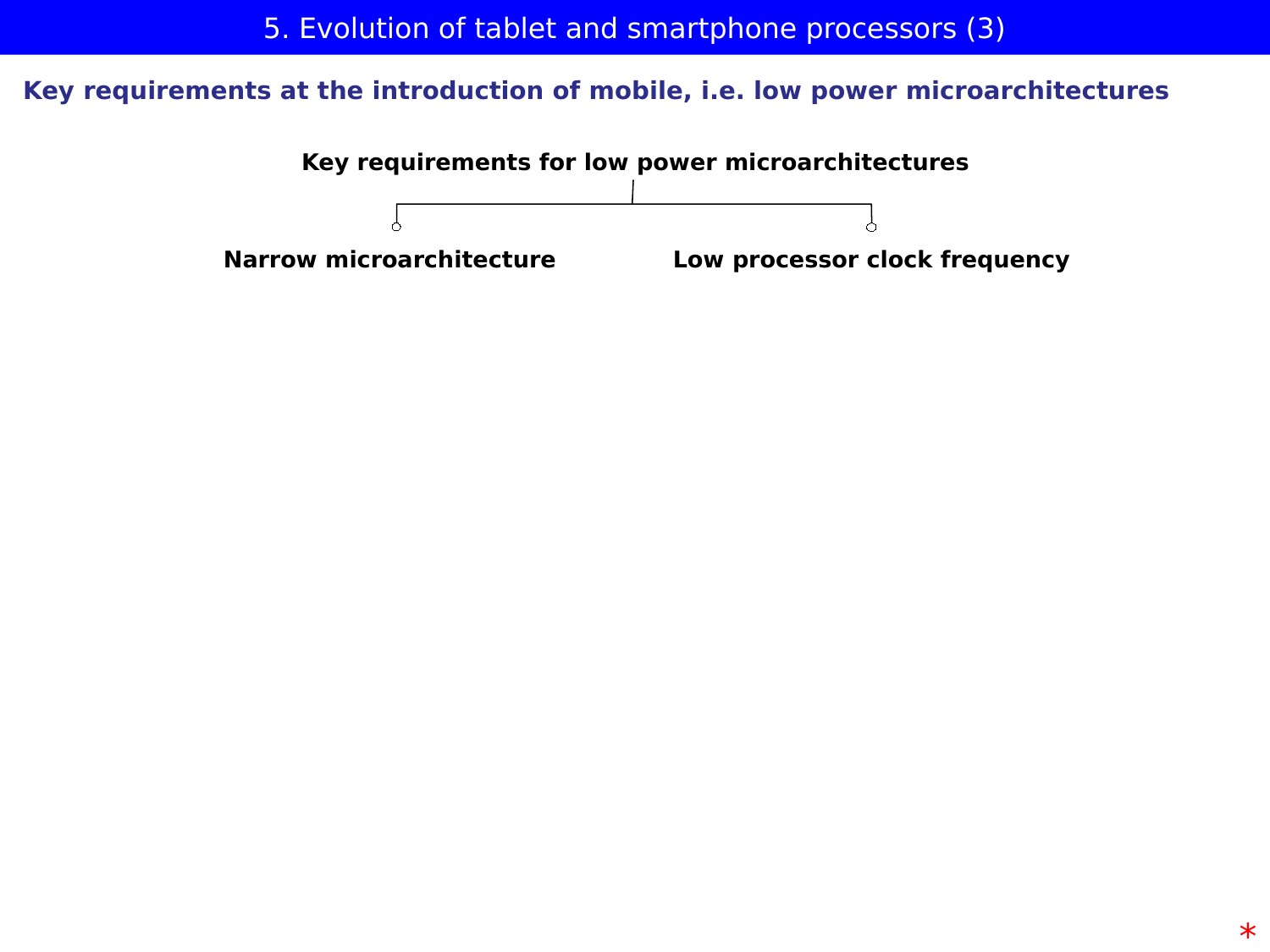

# 5. Evolution of tablet and smartphone processors (3)
Key requirements at the introduction of mobile, i.e. low power microarchitectures
Key requirements for low power microarchitectures

Narrow microarchitecture
Low processor clock frequency
*